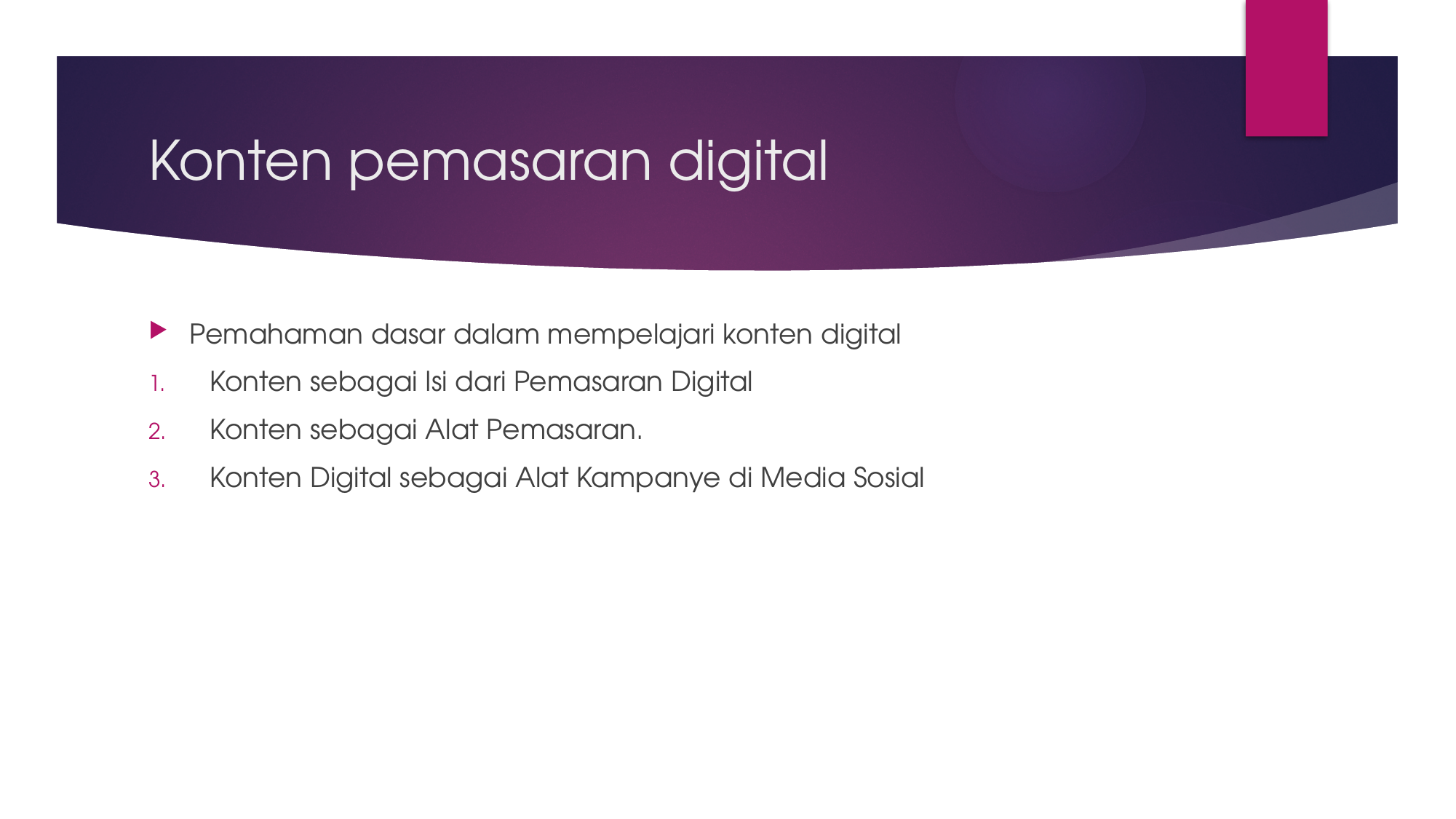

# Konten pemasaran digital
Pemahaman dasar dalam mempelajari konten digital
Konten sebagai Isi dari Pemasaran Digital
Konten sebagai Alat Pemasaran.
Konten Digital sebagai Alat Kampanye di Media Sosial